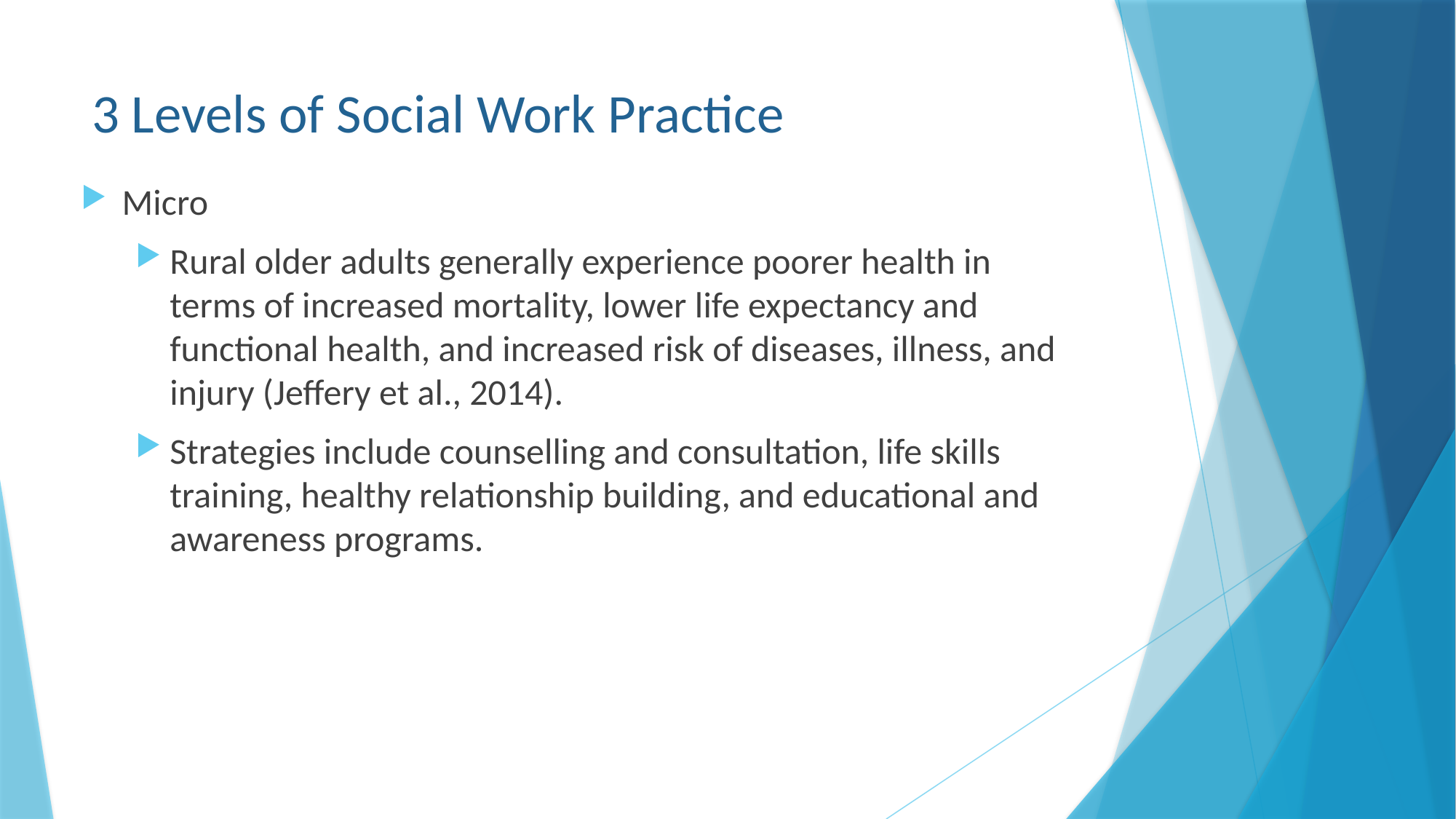

# 3 Levels of Social Work Practice
Micro
Rural older adults generally experience poorer health in terms of increased mortality, lower life expectancy and functional health, and increased risk of diseases, illness, and injury (Jeffery et al., 2014).
Strategies include counselling and consultation, life skills training, healthy relationship building, and educational and awareness programs.